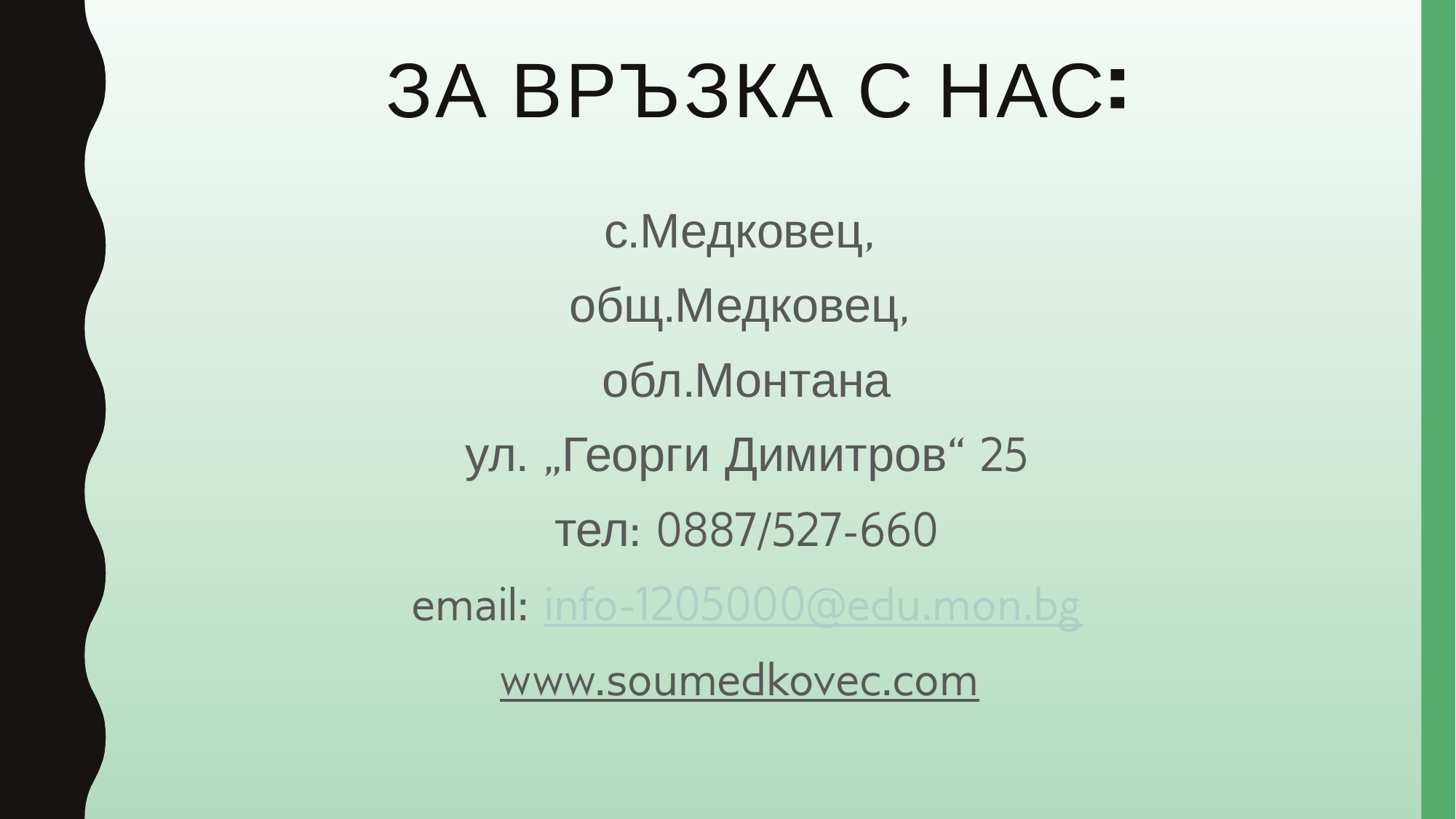

# За връзка с нас:
с.Медковец,
общ.Медковец,
обл.Монтана
ул. „Георги Димитров“ 25
тел: 0887/527-660
email: info-1205000@edu.mon.bg
www.soumedkovec.com